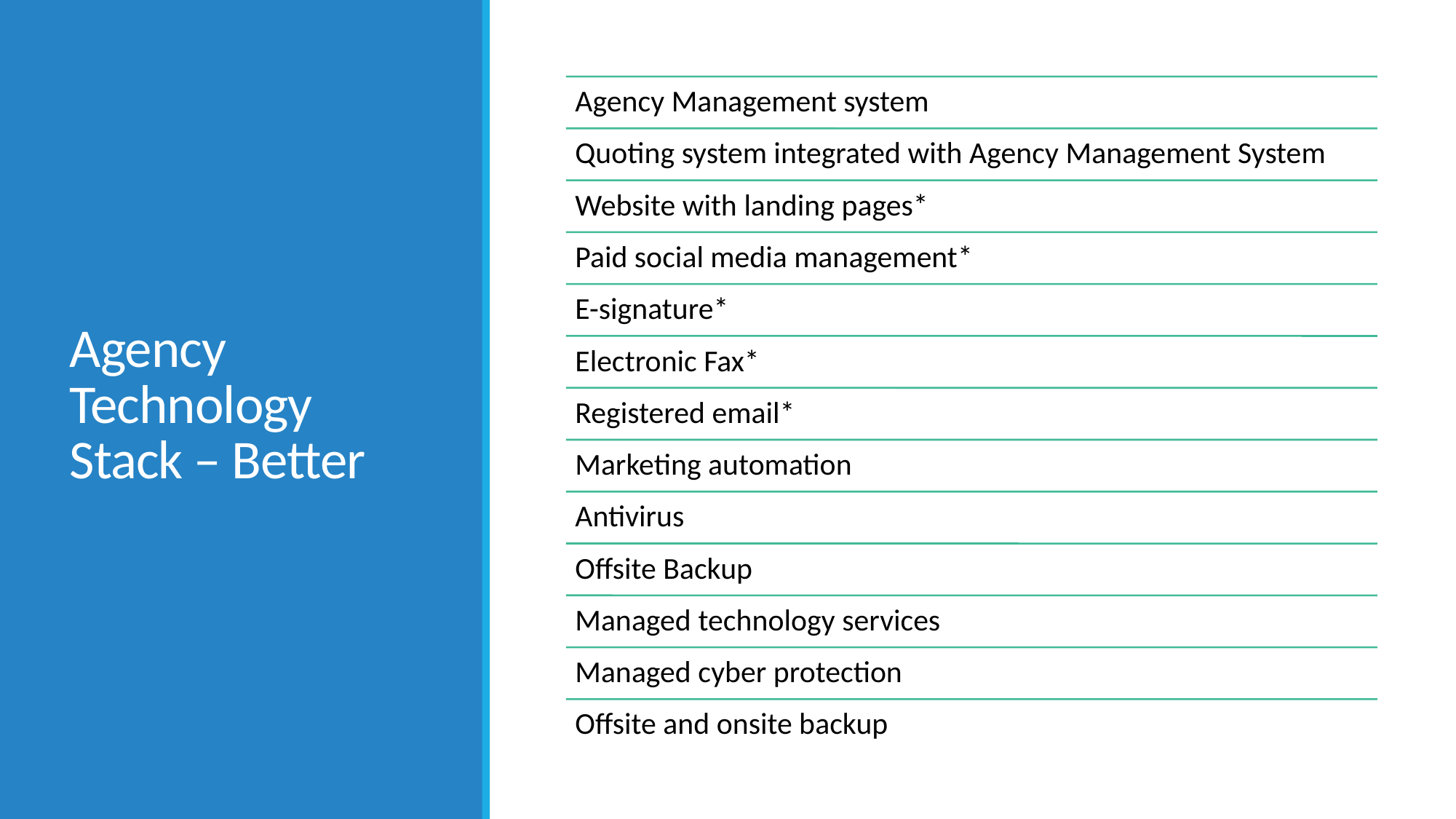

# Agency Technology Stack – Better
Agency Management system
Quoting system integrated with Agency Management System
Website with landing pages*
Paid social media management*
E-signature*
Electronic Fax*
Registered email*
Marketing automation
Antivirus
Offsite Backup
Managed technology services
Managed cyber protection
Offsite and onsite backup